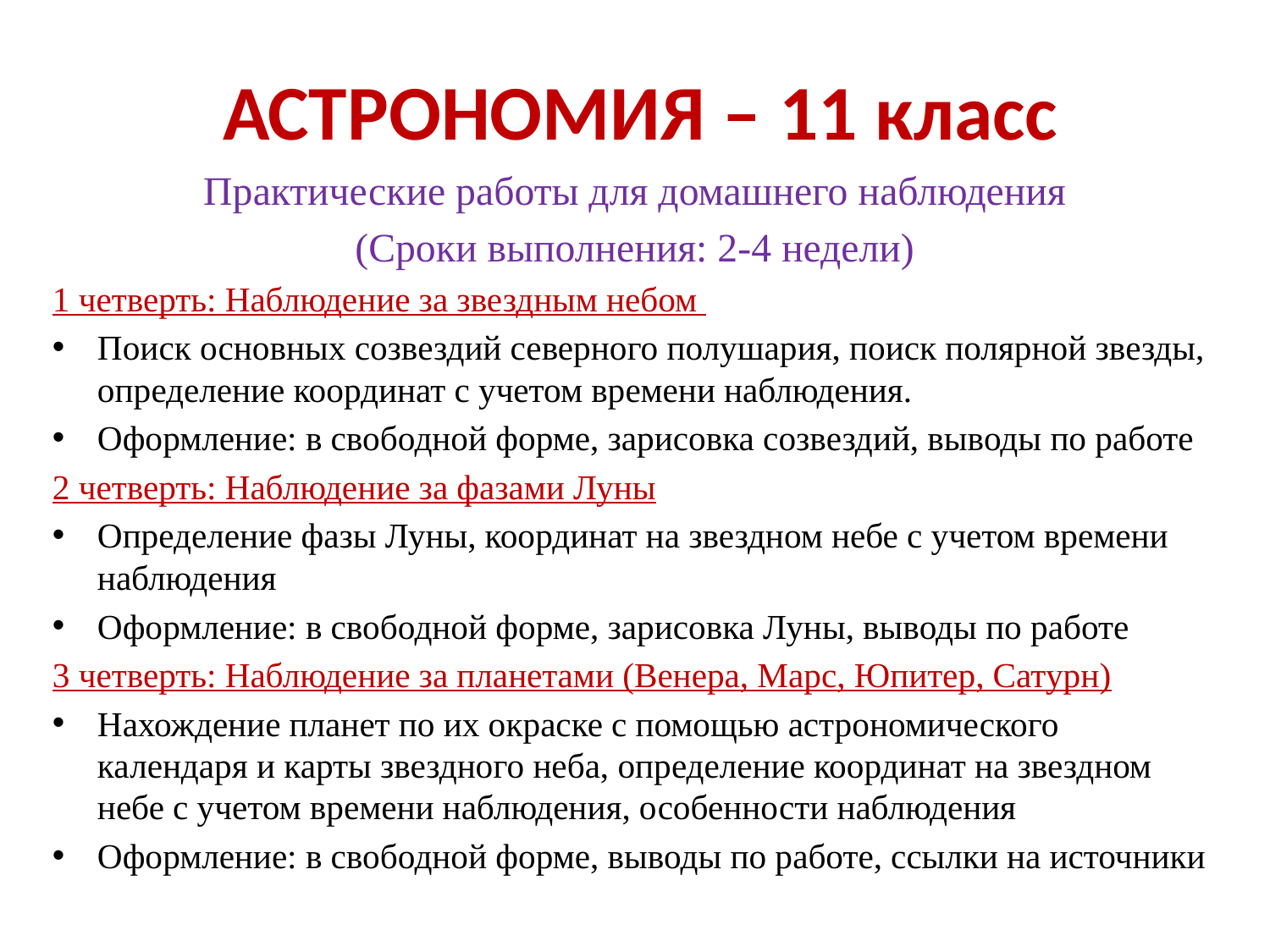

# АСТРОНОМИЯ – 11 класс
Практические работы для домашнего наблюдения
(Сроки выполнения: 2-4 недели)
1 четверть: Наблюдение за звездным небом
Поиск основных созвездий северного полушария, поиск полярной звезды, определение координат с учетом времени наблюдения.
Оформление: в свободной форме, зарисовка созвездий, выводы по работе
2 четверть: Наблюдение за фазами Луны
Определение фазы Луны, координат на звездном небе с учетом времени наблюдения
Оформление: в свободной форме, зарисовка Луны, выводы по работе
3 четверть: Наблюдение за планетами (Венера, Марс, Юпитер, Сатурн)
Нахождение планет по их окраске с помощью астрономического календаря и карты звездного неба, определение координат на звездном небе с учетом времени наблюдения, особенности наблюдения
Оформление: в свободной форме, выводы по работе, ссылки на источники